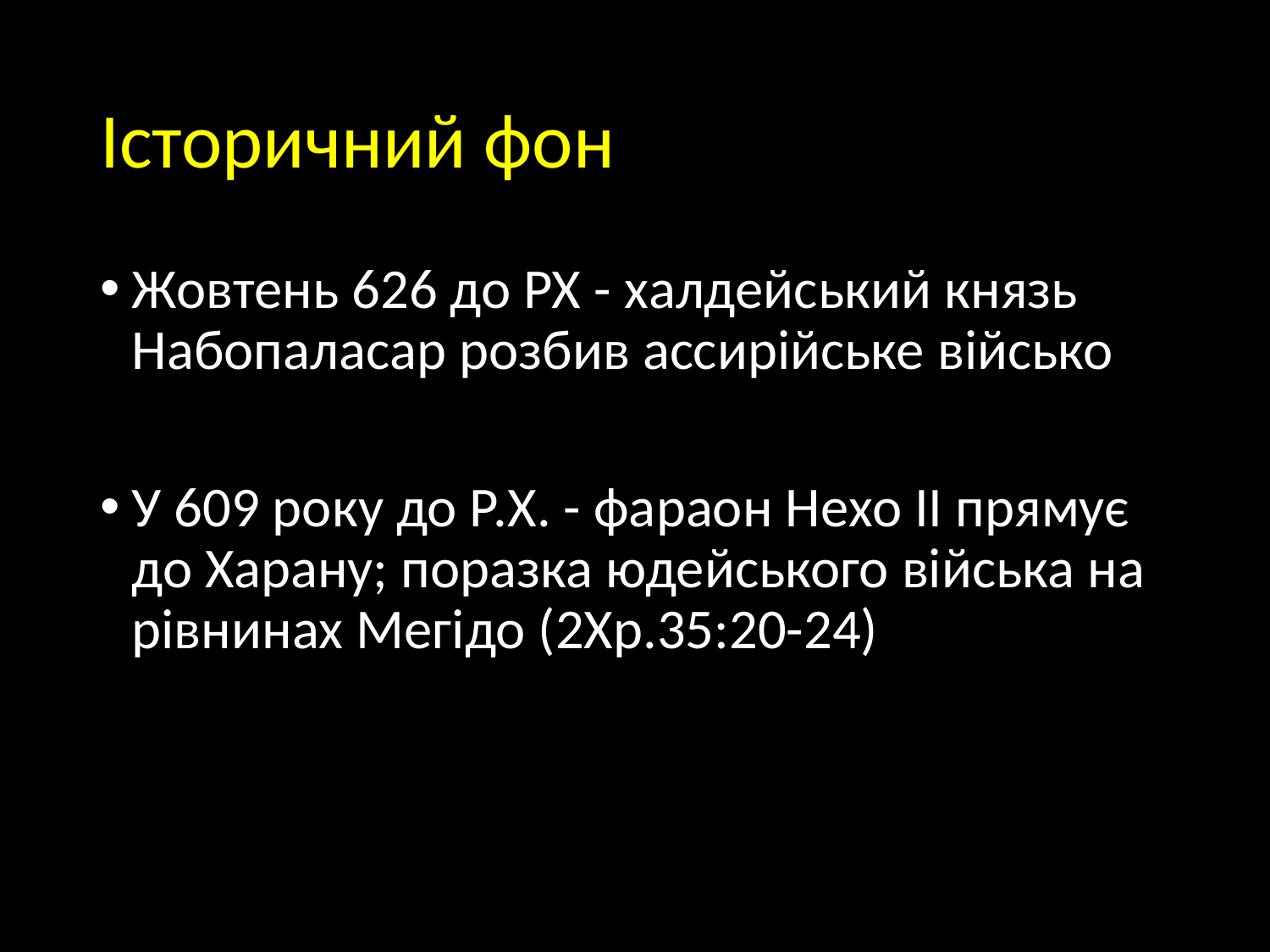

# Історичний фон
Жовтень 626 до РХ - халдейський князь Набопаласар розбив ассирійське військо

У 609 року до Р.Х. - фараон Нехо II прямує до Харану; поразка юдейського війська на рівнинах Мегідо (2Хр.35:20-24)